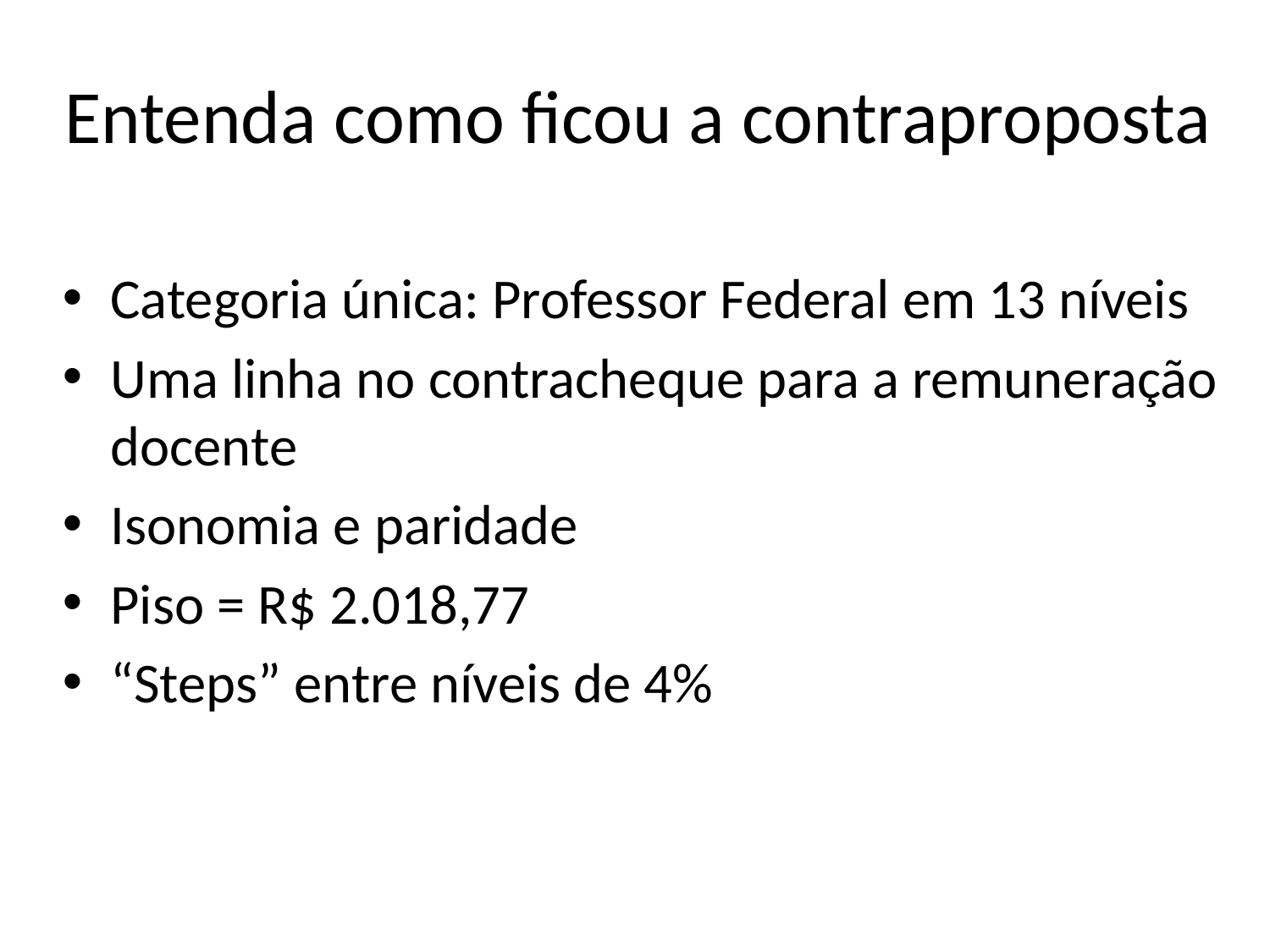

# Entenda como ficou a contraproposta
Categoria única: Professor Federal em 13 níveis
Uma linha no contracheque para a remuneração docente
Isonomia e paridade
Piso = R$ 2.018,77
“Steps” entre níveis de 4%